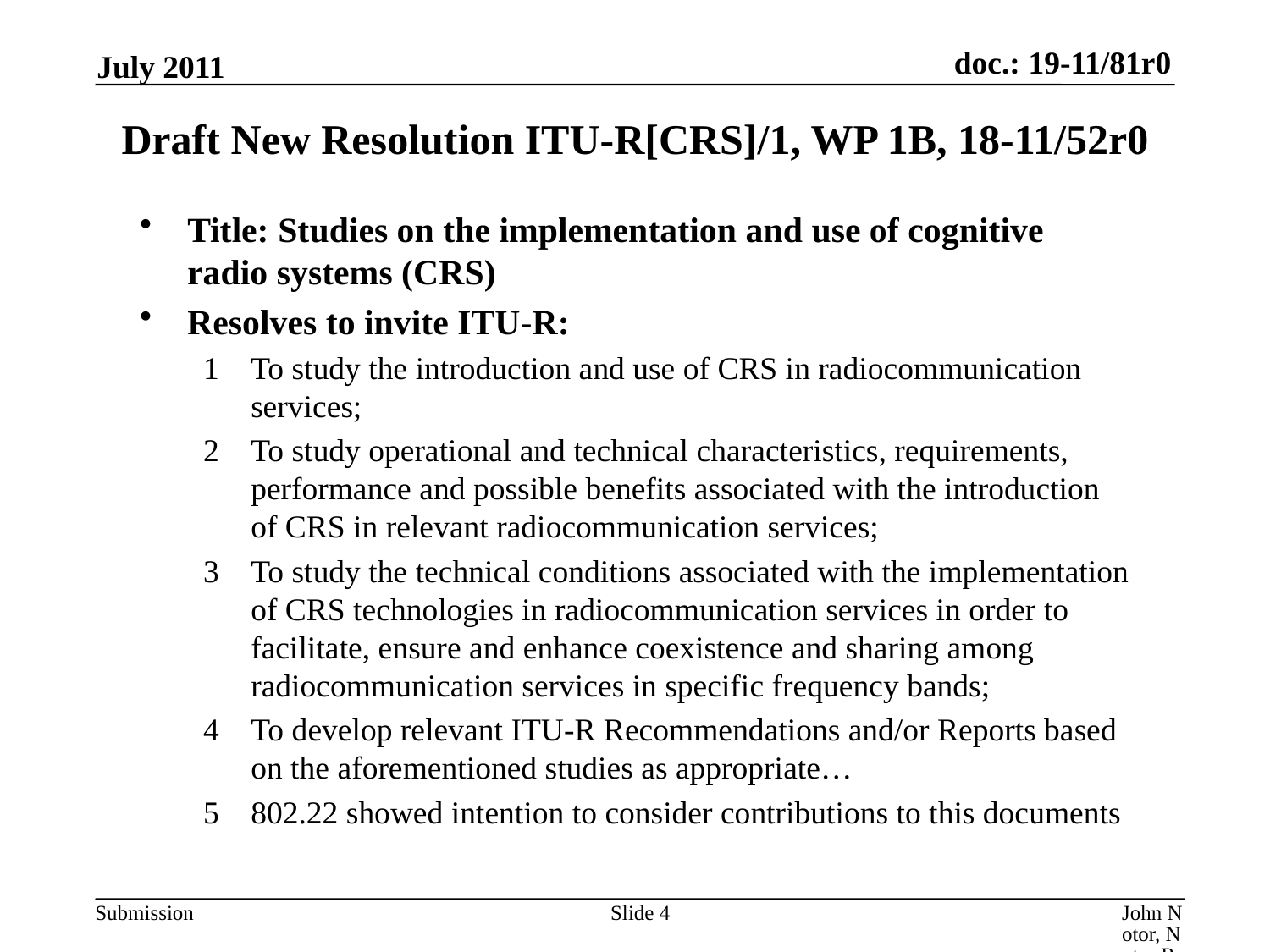

July 2011
# Draft New Resolution ITU-R[CRS]/1, WP 1B, 18-11/52r0
Title: Studies on the implementation and use of cognitive
radio systems (CRS)
Resolves to invite ITU-R:
To study the introduction and use of CRS in radiocommunication services;
To study operational and technical characteristics, requirements, performance and possible benefits associated with the introduction of CRS in relevant radiocommunication services;
To study the technical conditions associated with the implementation of CRS technologies in radiocommunication services in order to facilitate, ensure and enhance coexistence and sharing among radiocommunication services in specific frequency bands;
To develop relevant ITU-R Recommendations and/or Reports based on the aforementioned studies as appropriate…
802.22 showed intention to consider contributions to this documents

Slide 4
John Notor, Notor Research